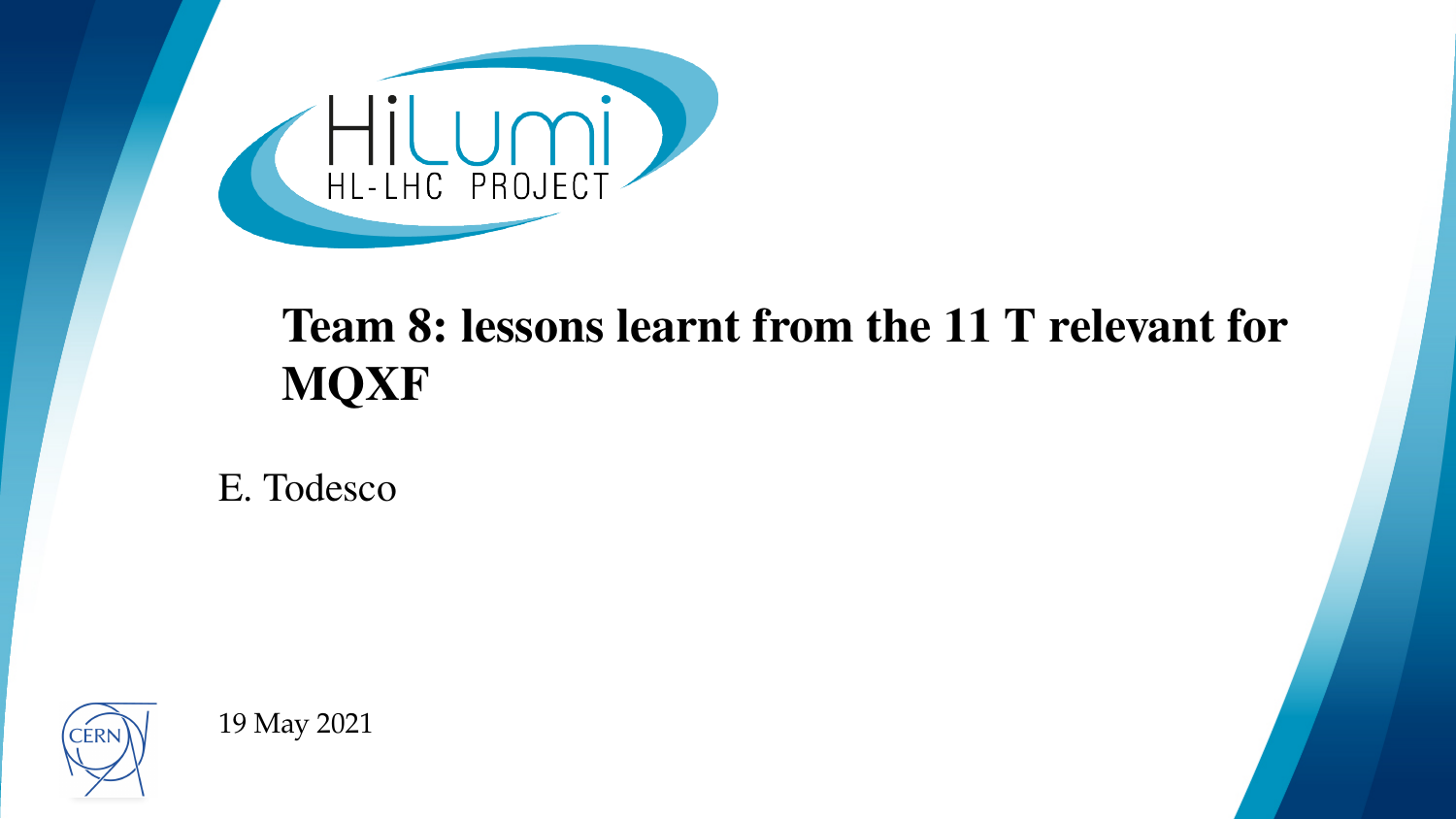

# Team 8: lessons learnt from the 11 T relevant for MQXF
E. Todesco
19 May 2021